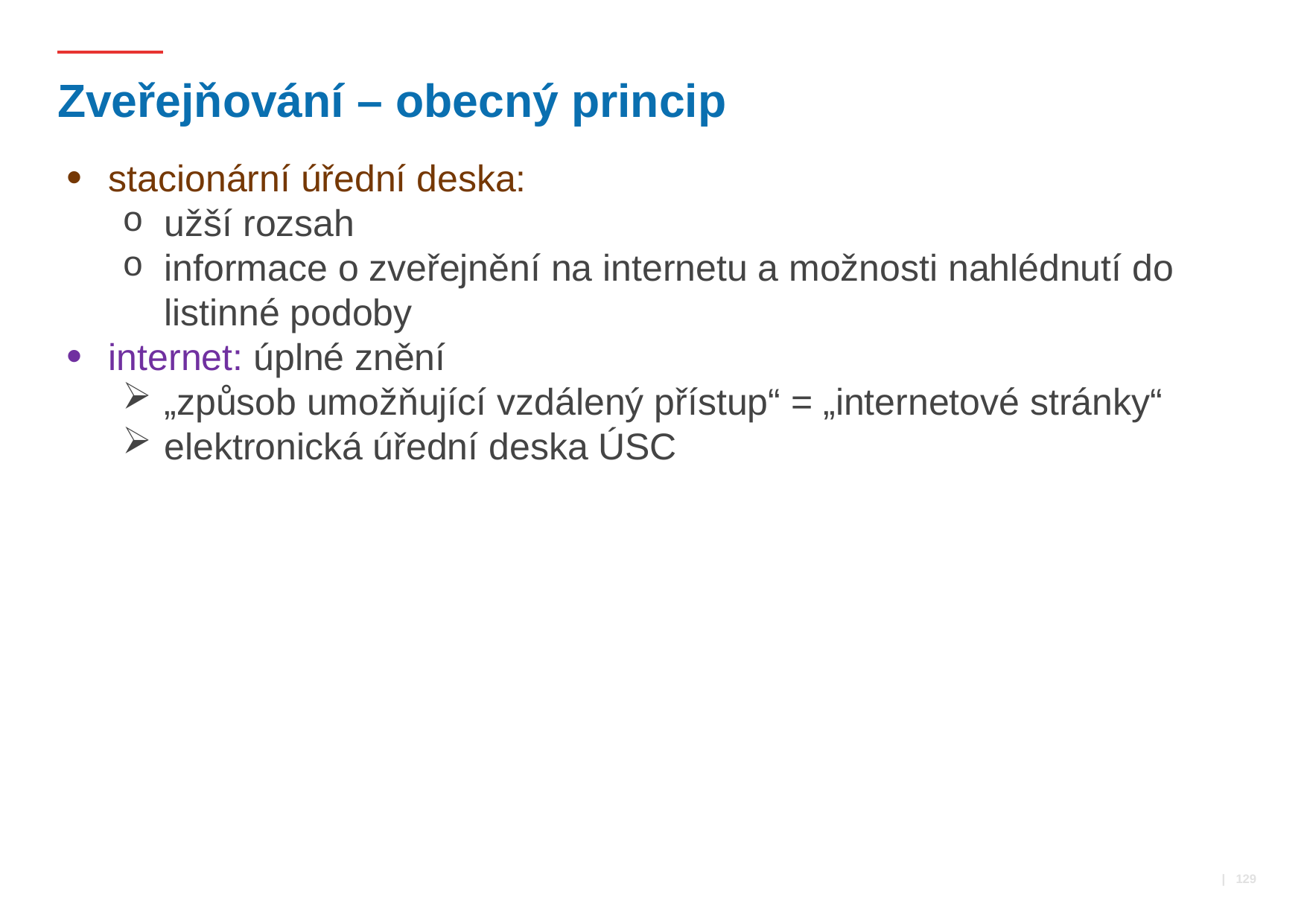

# Zveřejňování – obecný princip
stacionární úřední deska:
užší rozsah
informace o zveřejnění na internetu a možnosti nahlédnutí do listinné podoby
internet: úplné znění
„způsob umožňující vzdálený přístup“ = „internetové stránky“
elektronická úřední deska ÚSC
 |   129